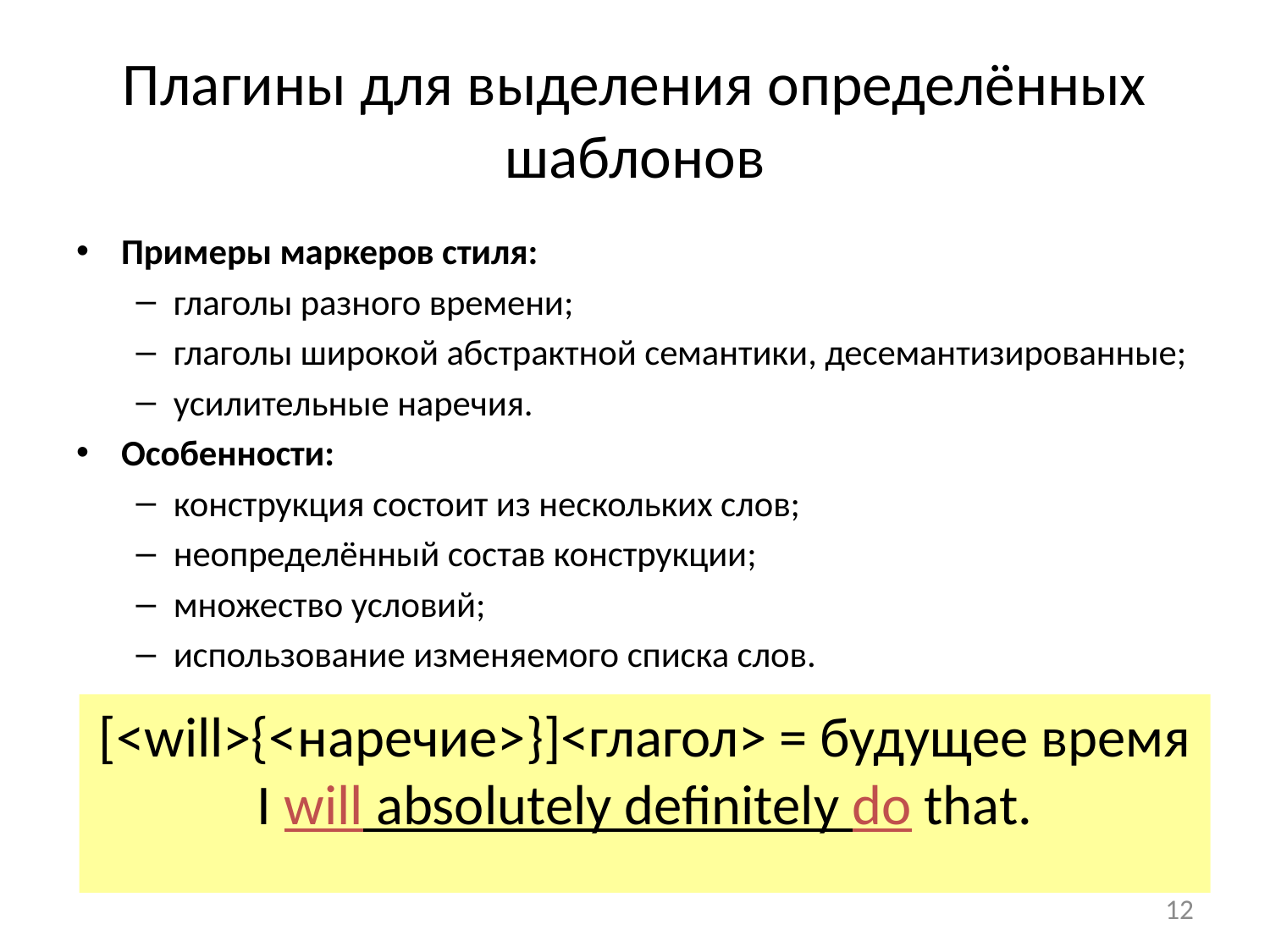

# Плагины для выделения определённых шаблонов
Примеры маркеров стиля:
глаголы разного времени;
глаголы широкой абстрактной семантики, десемантизированные;
усилительные наречия.
Особенности:
конструкция состоит из нескольких слов;
неопределённый состав конструкции;
множество условий;
использование изменяемого списка слов.

[<will>{<наречие>}]<глагол> = будущее время
I will absolutely definitely do that.

12